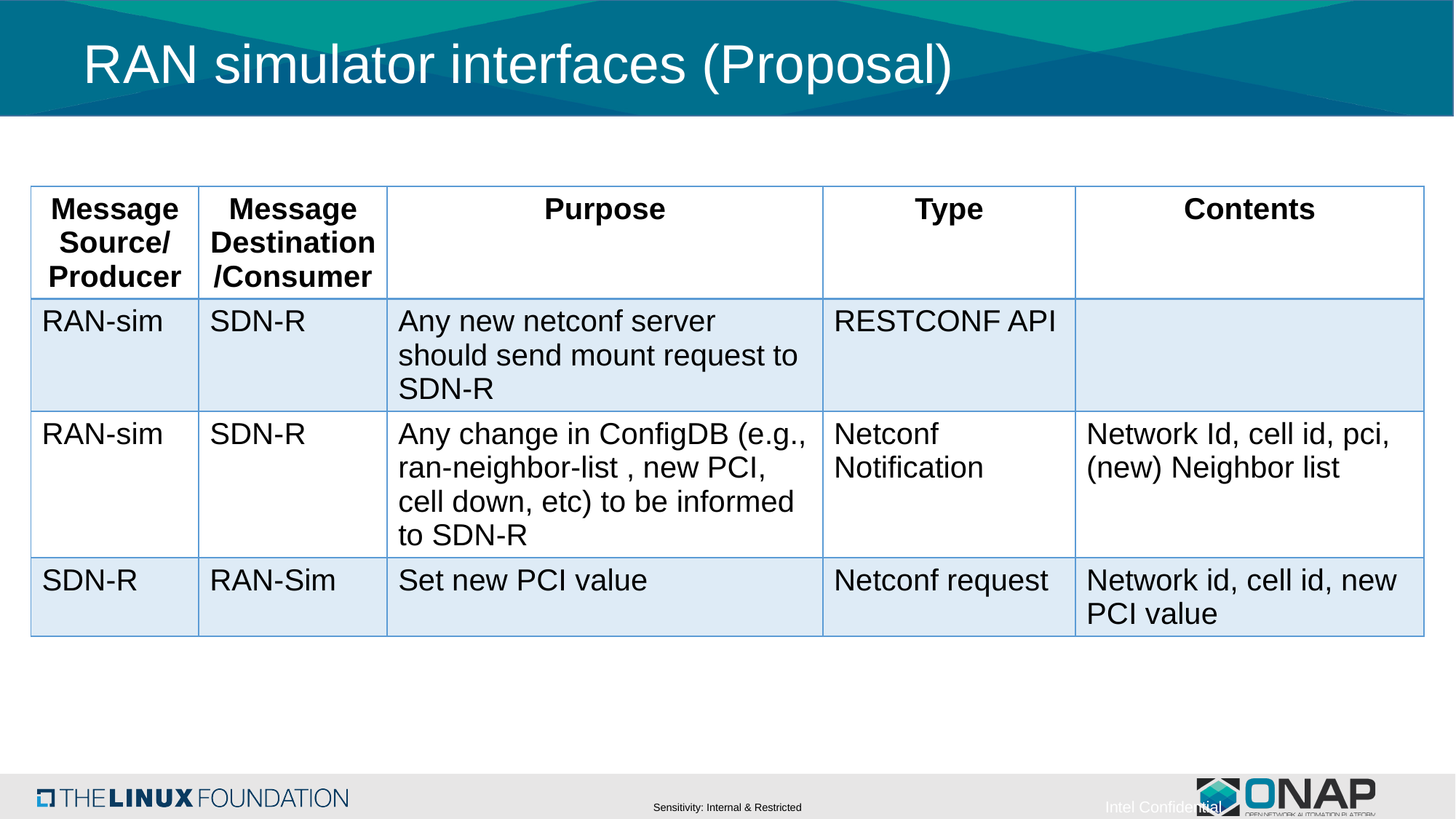

# RAN simulator interfaces (Proposal)
| Message Source/ Producer | Message Destination/Consumer | Purpose | Type | Contents |
| --- | --- | --- | --- | --- |
| RAN-sim | SDN-R | Any new netconf server should send mount request to SDN-R | RESTCONF API |  |
| RAN-sim | SDN-R | Any change in ConfigDB (e.g., ran-neighbor-list , new PCI, cell down, etc) to be informed to SDN-R | Netconf Notification | Network Id, cell id, pci, (new) Neighbor list |
| SDN-R | RAN-Sim | Set new PCI value | Netconf request | Network id, cell id, new PCI value |
Intel Confidential